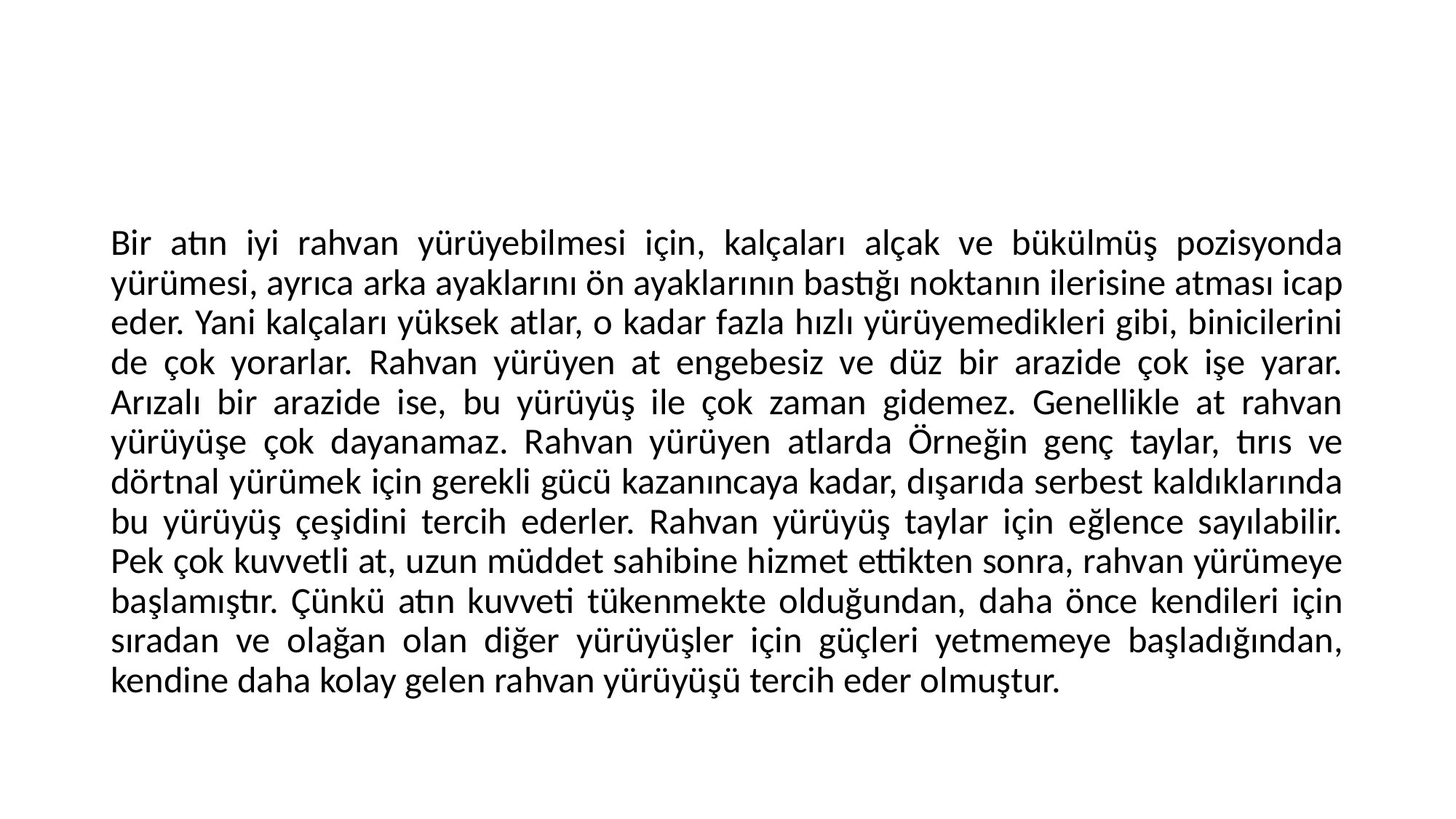

#
Bir atın iyi rahvan yürüyebilmesi için, kalçaları alçak ve bükülmüş pozisyonda yürümesi, ayrıca arka ayaklarını ön ayaklarının bastığı noktanın ilerisine atması icap eder. Yani kalçaları yüksek atlar, o kadar fazla hızlı yürüyemedikleri gibi, binicilerini de çok yorarlar. Rahvan yürüyen at engebesiz ve düz bir arazide çok işe yarar. Arızalı bir arazide ise, bu yürüyüş ile çok zaman gidemez. Genellikle at rahvan yürüyüşe çok dayanamaz. Rahvan yürüyen atlarda Örneğin genç taylar, tırıs ve dörtnal yürümek için gerekli gücü kazanıncaya kadar, dışarıda serbest kaldıklarında bu yürüyüş çeşidini tercih ederler. Rahvan yürüyüş taylar için eğlence sayılabilir. Pek çok kuvvetli at, uzun müddet sahibine hizmet ettikten sonra, rahvan yürümeye başlamıştır. Çünkü atın kuvveti tükenmekte olduğundan, daha önce kendileri için sıradan ve olağan olan diğer yürüyüşler için güçleri yetmemeye başladığından, kendine daha kolay gelen rahvan yürüyüşü tercih eder olmuştur.